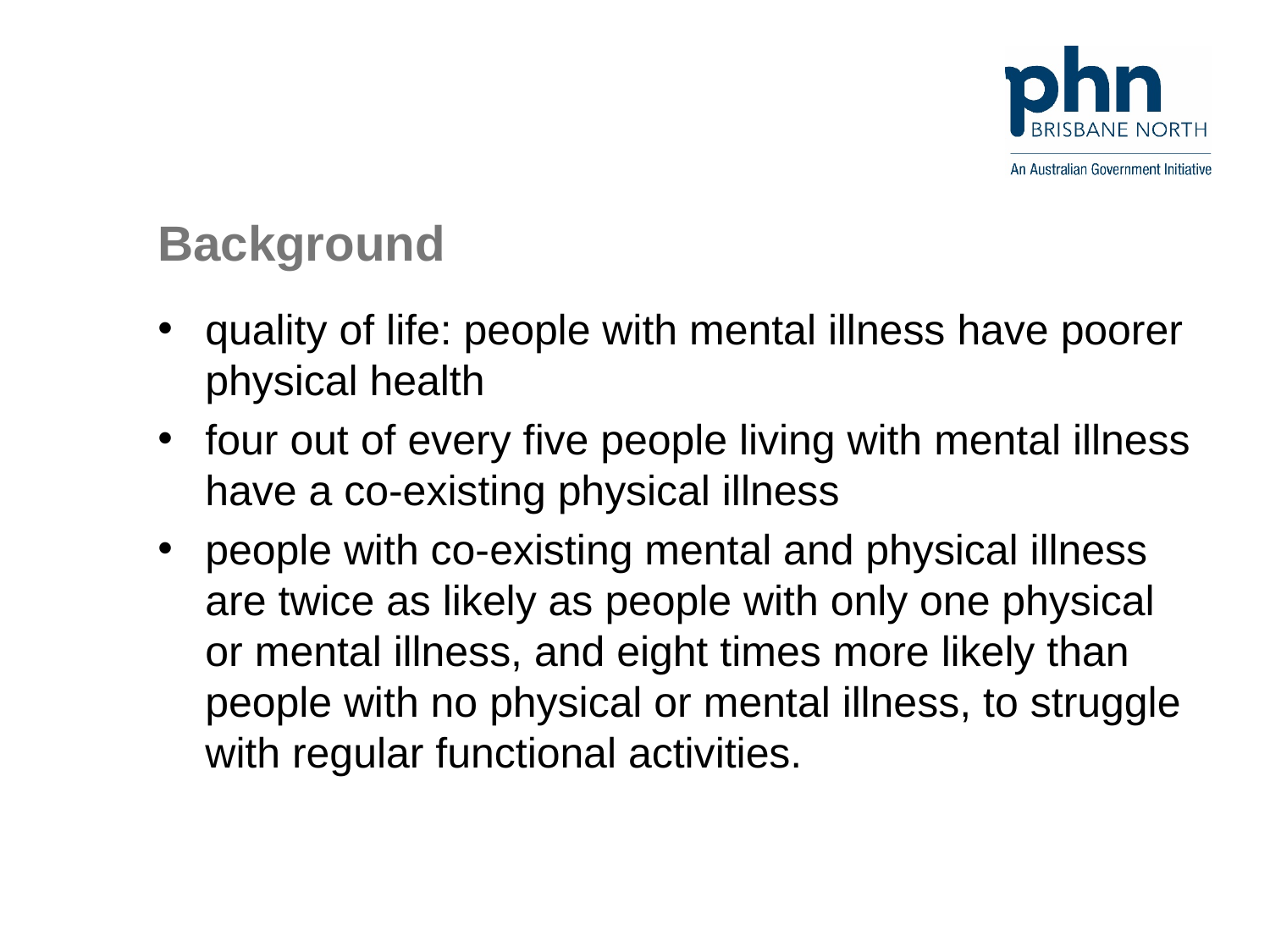

# Background
quality of life: people with mental illness have poorer physical health
four out of every five people living with mental illness have a co-existing physical illness
people with co-existing mental and physical illness are twice as likely as people with only one physical or mental illness, and eight times more likely than people with no physical or mental illness, to struggle with regular functional activities.